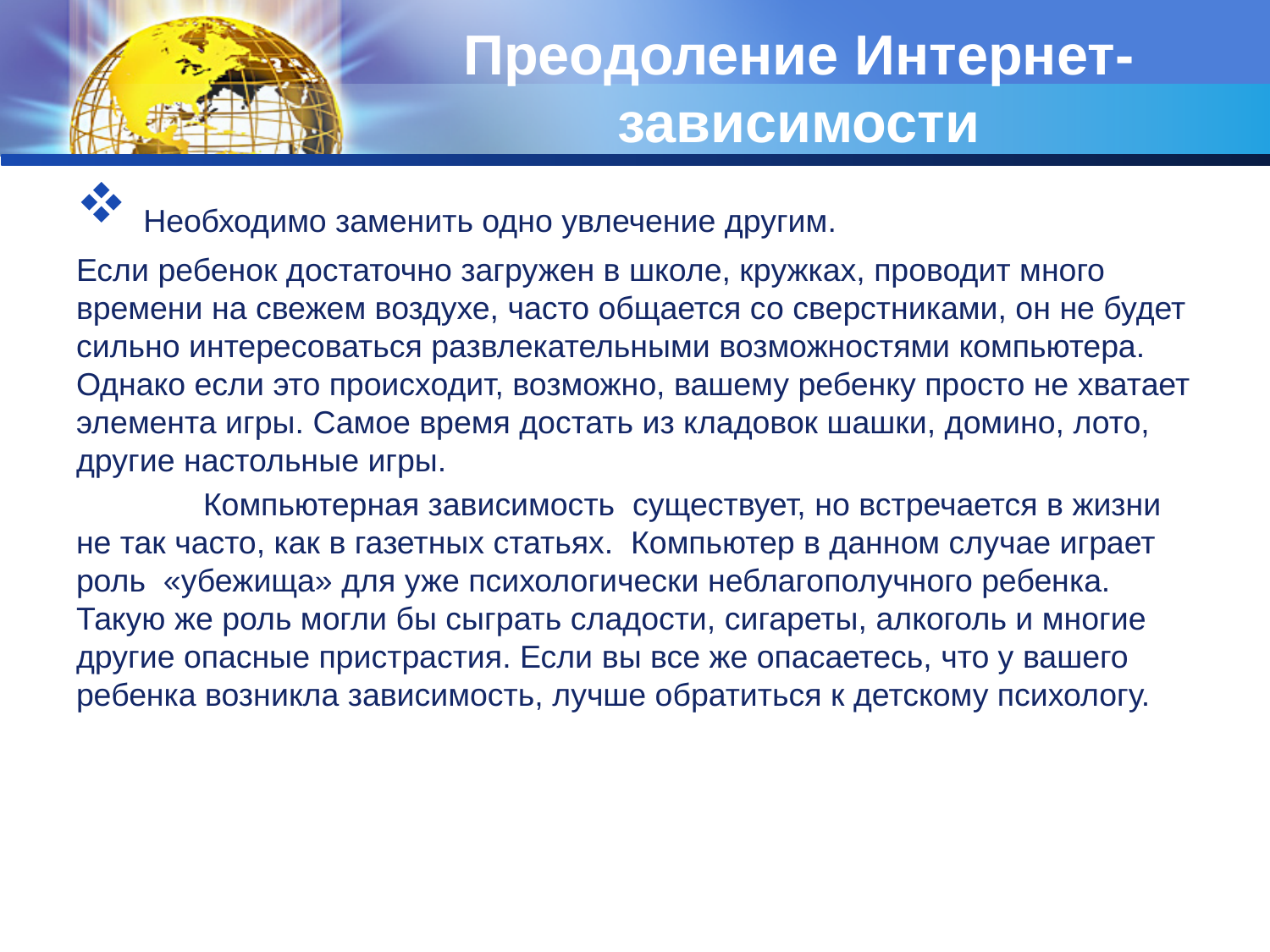

Преодоление Интернет-зависимости
 Необходимо заменить одно увлечение другим.
Если ребенок достаточно загружен в школе, кружках, проводит много времени на свежем воздухе, часто общается со сверстниками, он не будет сильно интересоваться развлекательными возможностями компьютера. Однако если это происходит, возможно, вашему ребенку просто не хватает элемента игры. Самое время достать из кладовок шашки, домино, лото, другие настольные игры.
	Компьютерная зависимость  существует, но встречается в жизни не так часто, как в газетных статьях.  Компьютер в данном случае играет  роль  «убежища» для уже психологически неблагополучного ребенка. Такую же роль могли бы сыграть сладости, сигареты, алкоголь и многие другие опасные пристрастия. Если вы все же опасаетесь, что у вашего ребенка возникла зависимость, лучше обратиться к детскому психологу.